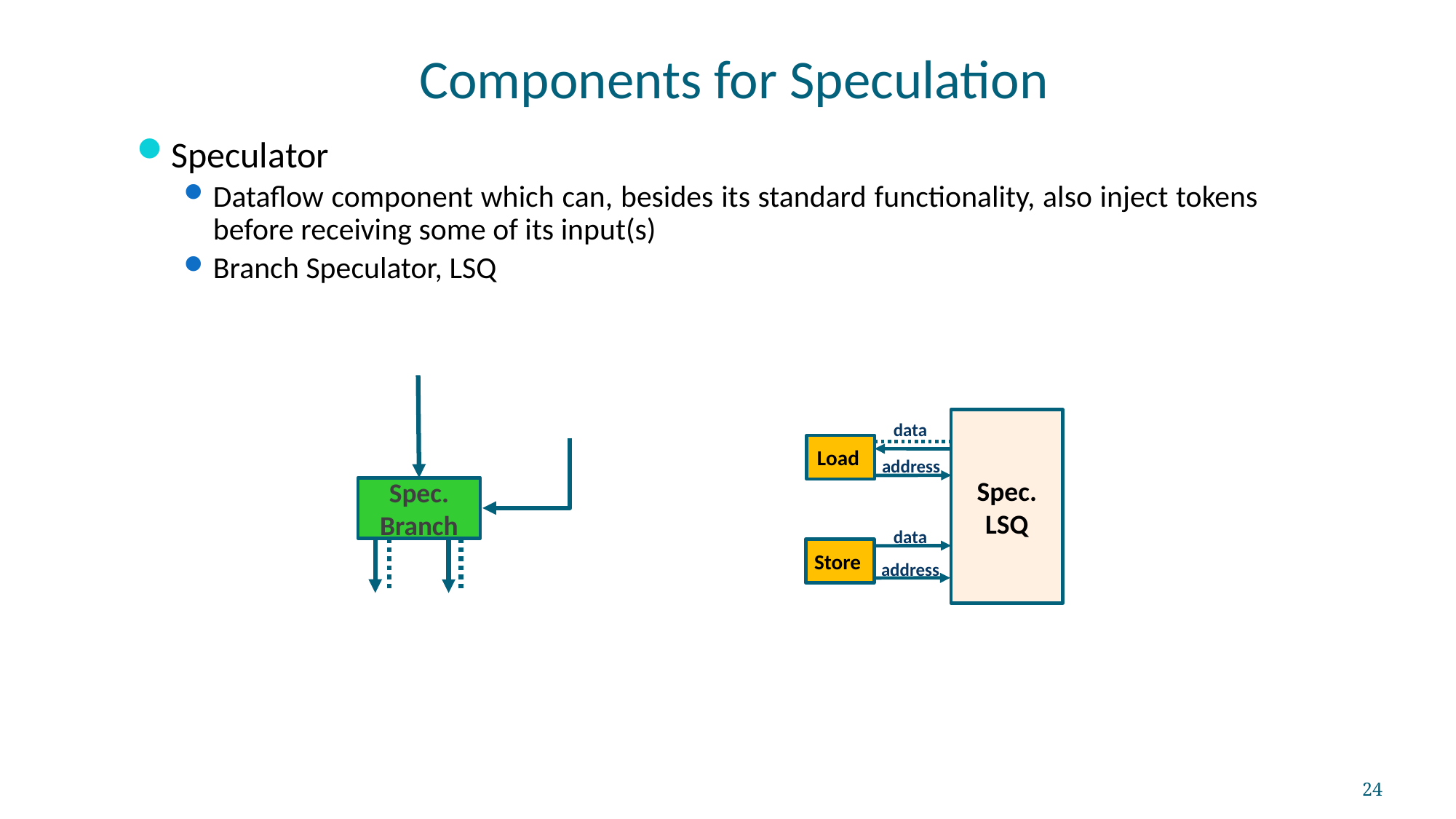

# Components for Speculation
Speculator
Dataflow component which can, besides its standard functionality, also inject tokens before receiving some of its input(s)
Branch Speculator, LSQ

Spec. LSQ
data
Load
address
Spec.
Branch
data
Store
address
24